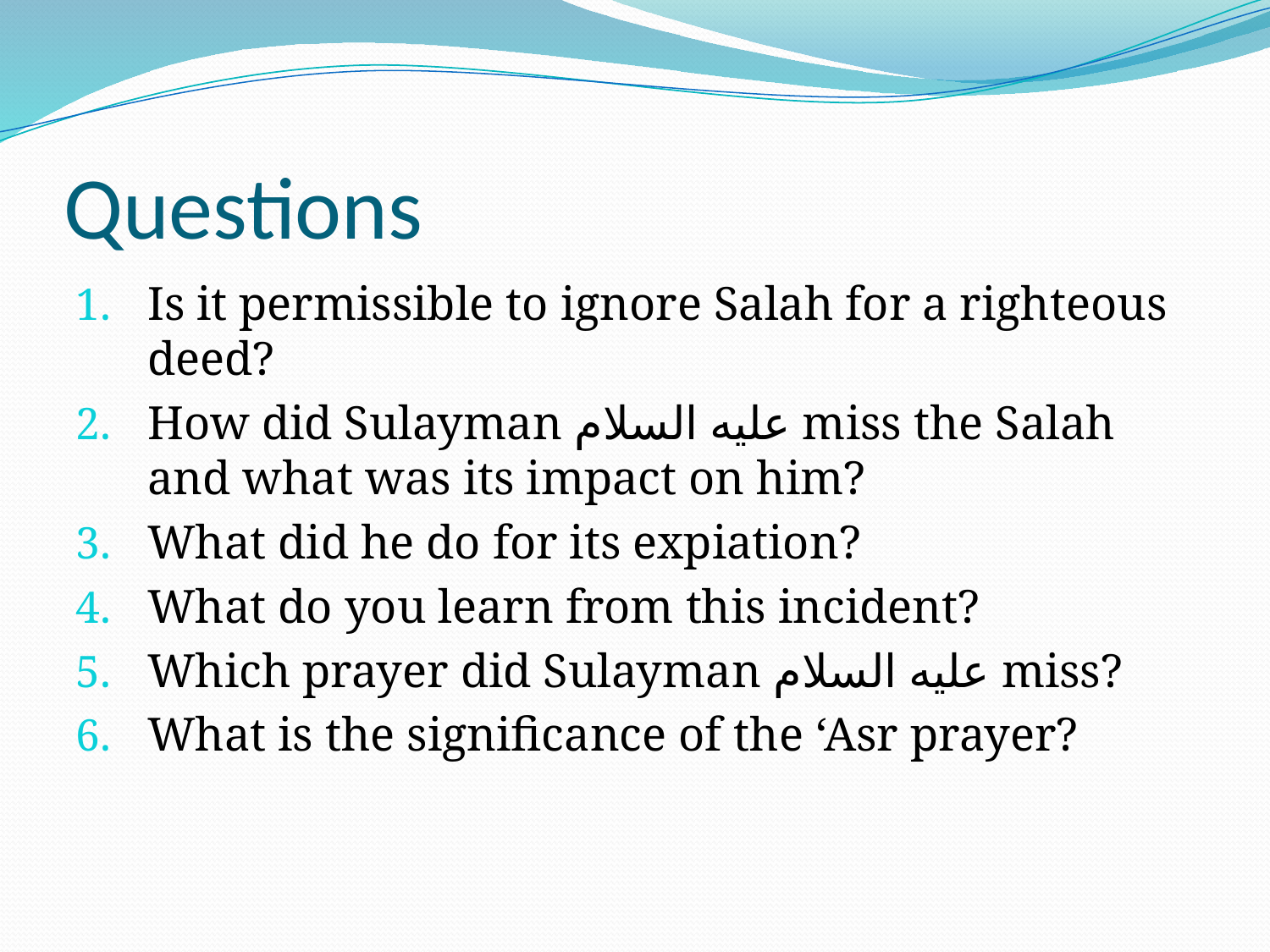

# Questions
Is it permissible to ignore Salah for a righteous deed?
How did Sulayman عليه السلام miss the Salah and what was its impact on him?
What did he do for its expiation?
What do you learn from this incident?
Which prayer did Sulayman عليه السلام miss?
What is the significance of the ‘Asr prayer?